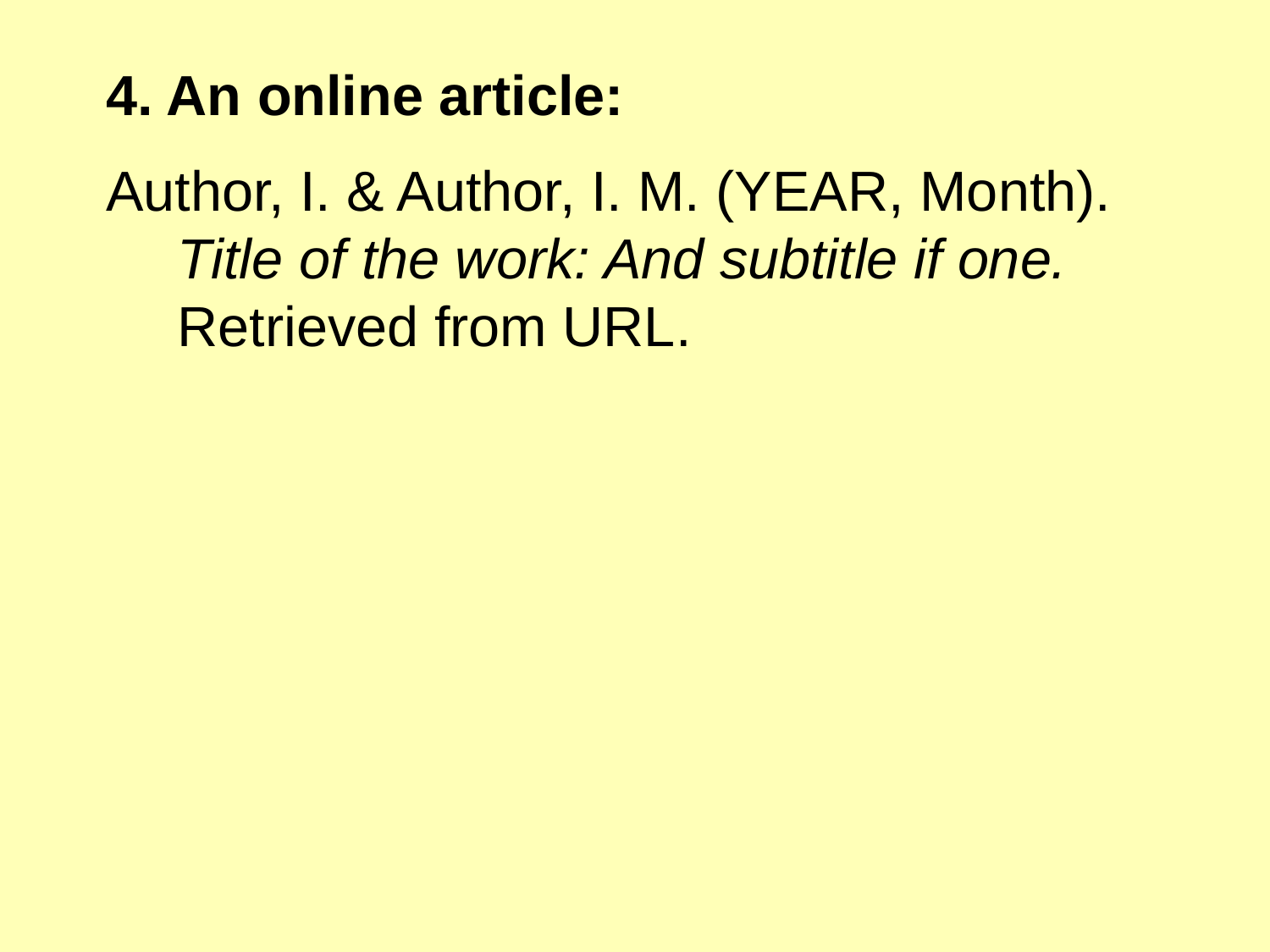

# 4. An online article:
Author, I. & Author, I. M. (YEAR, Month). Title of the work: And subtitle if one. Retrieved from URL.